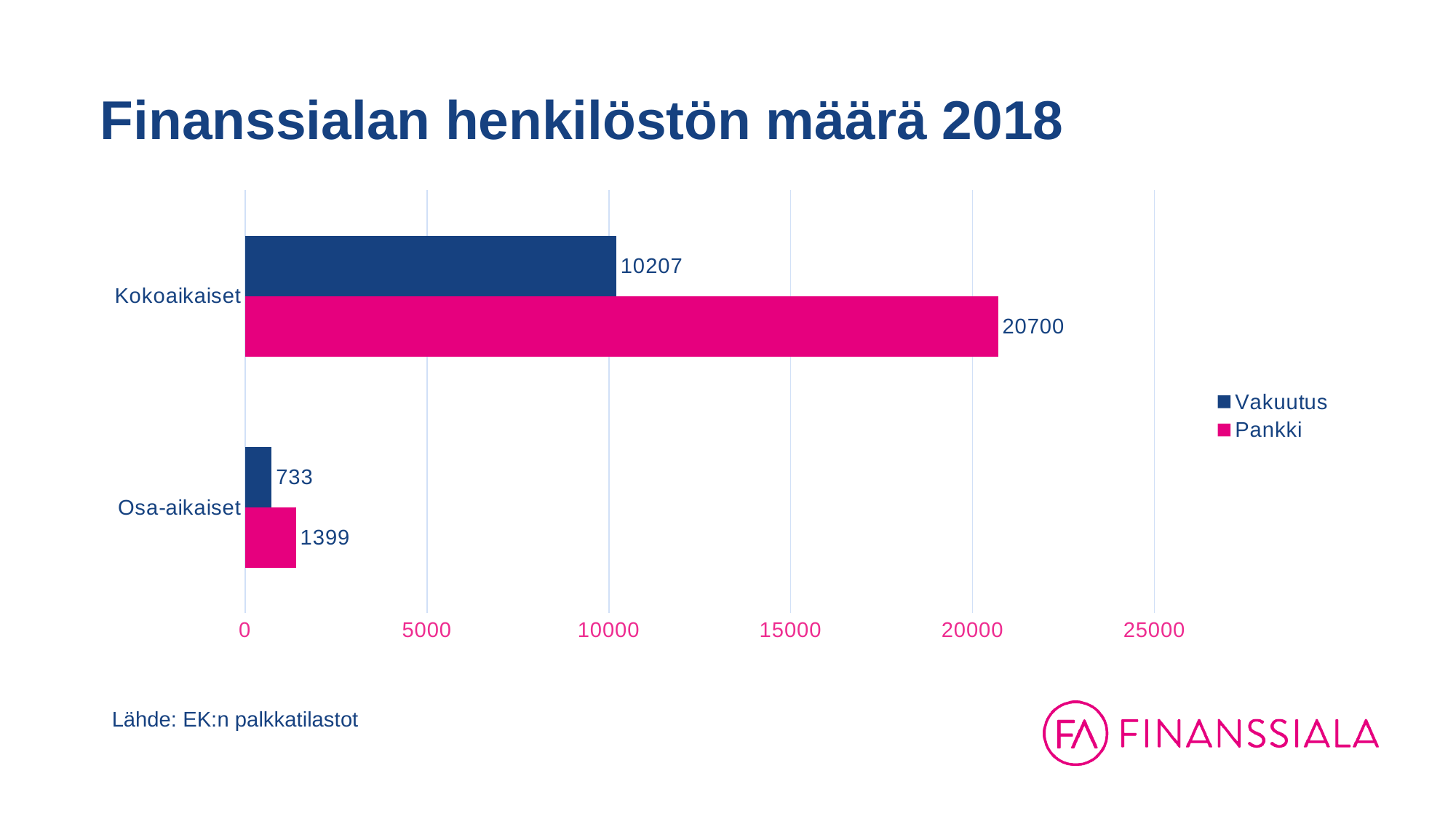

# Finanssialan henkilöstön määrä 2018

### Chart

| Category | Pankki | Vakuutus |
|---|---|---|
| Osa-aikaiset | 1399.0 | 733.0 |
| Kokoaikaiset | 20700.0 | 10207.0 |
Lähde: EK:n palkkatilastot